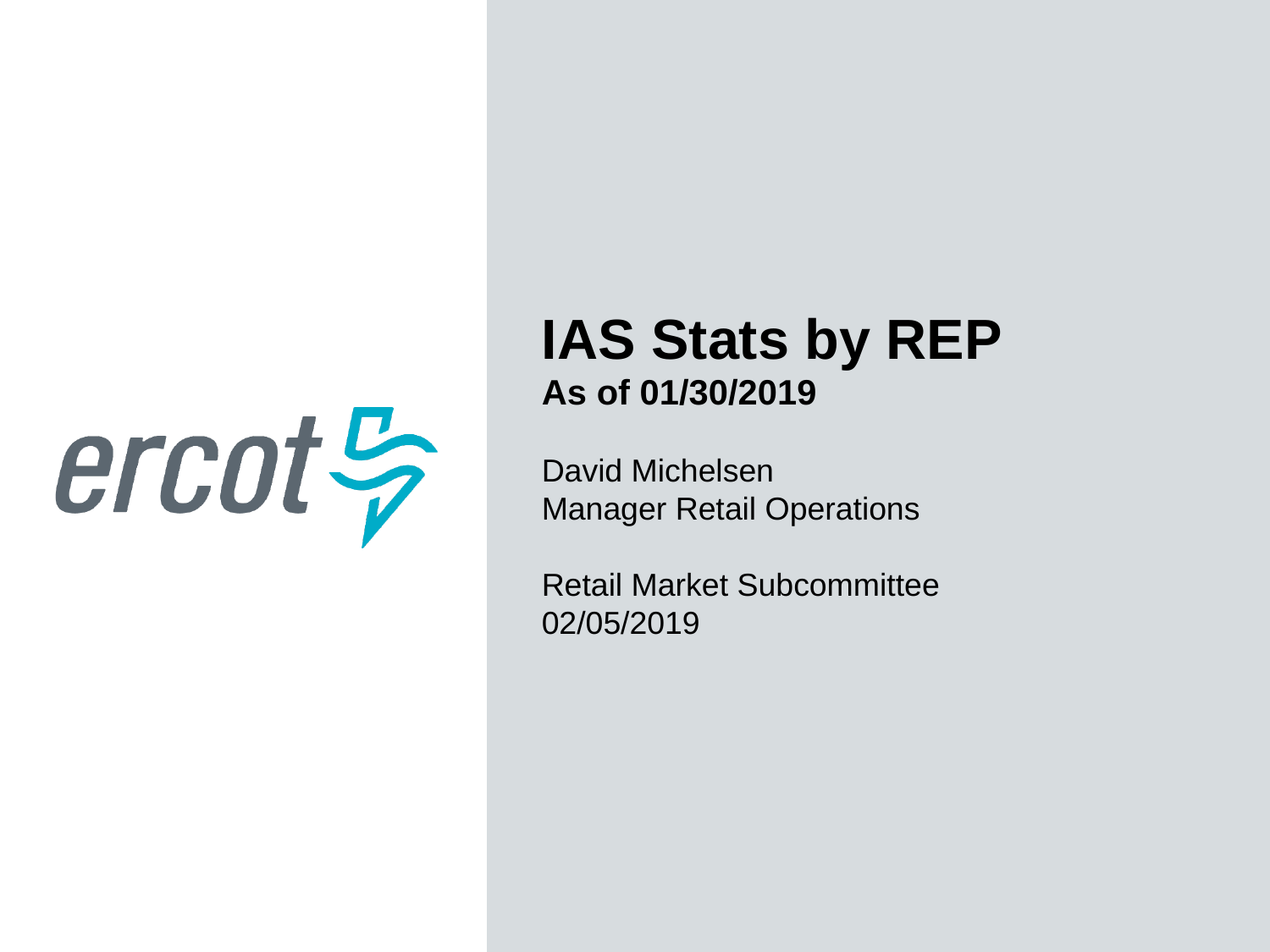

IAS Stats by REP
As of 01/30/2019

David Michelsen
Manager Retail Operations

Retail Market Subcommittee
02/05/2019